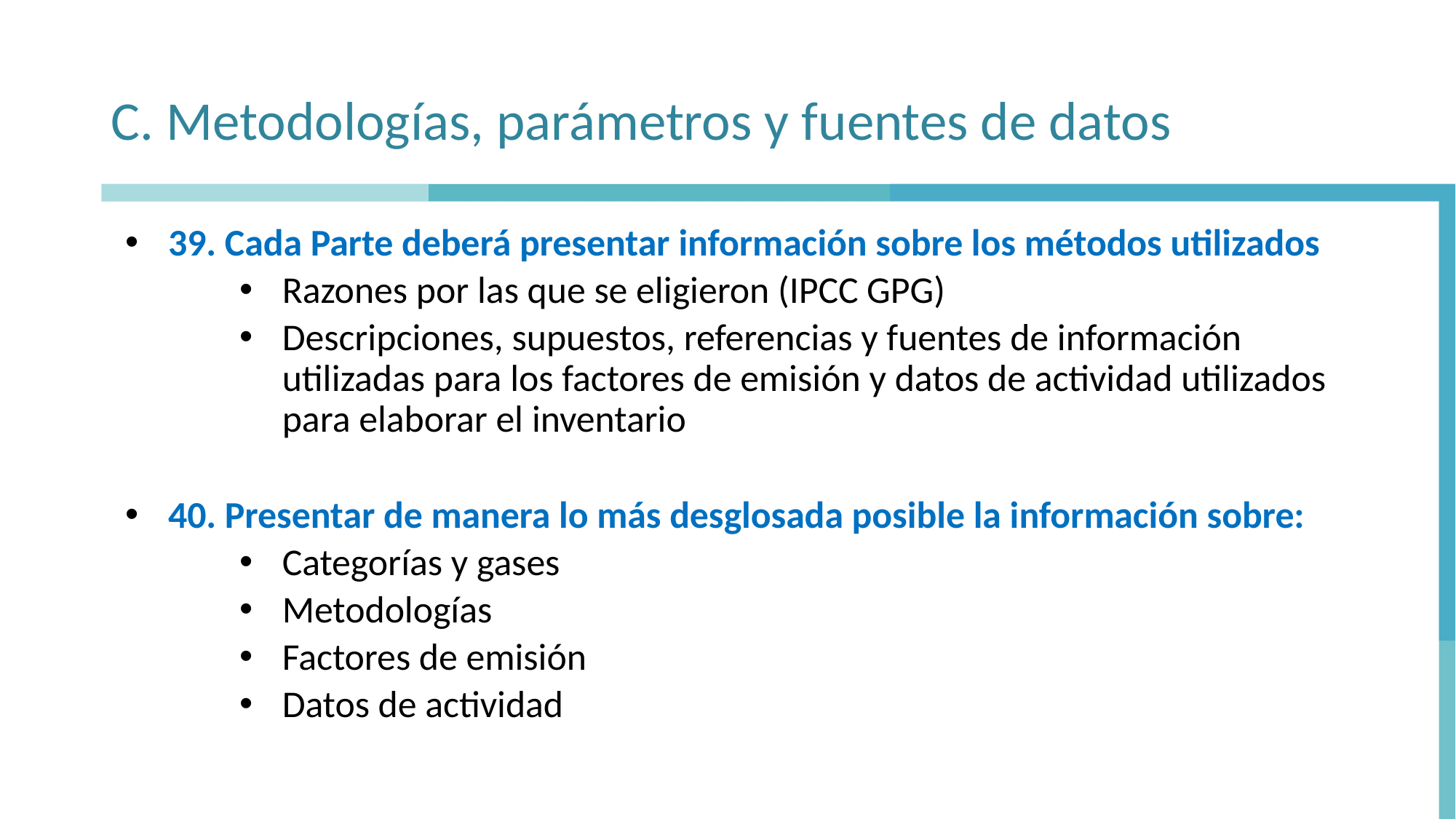

# C. Metodologías, parámetros y fuentes de datos
39. Cada Parte deberá presentar información sobre los métodos utilizados
Razones por las que se eligieron (IPCC GPG)
Descripciones, supuestos, referencias y fuentes de información utilizadas para los factores de emisión y datos de actividad utilizados para elaborar el inventario

40. Presentar de manera lo más desglosada posible la información sobre:
Categorías y gases
Metodologías
Factores de emisión
Datos de actividad